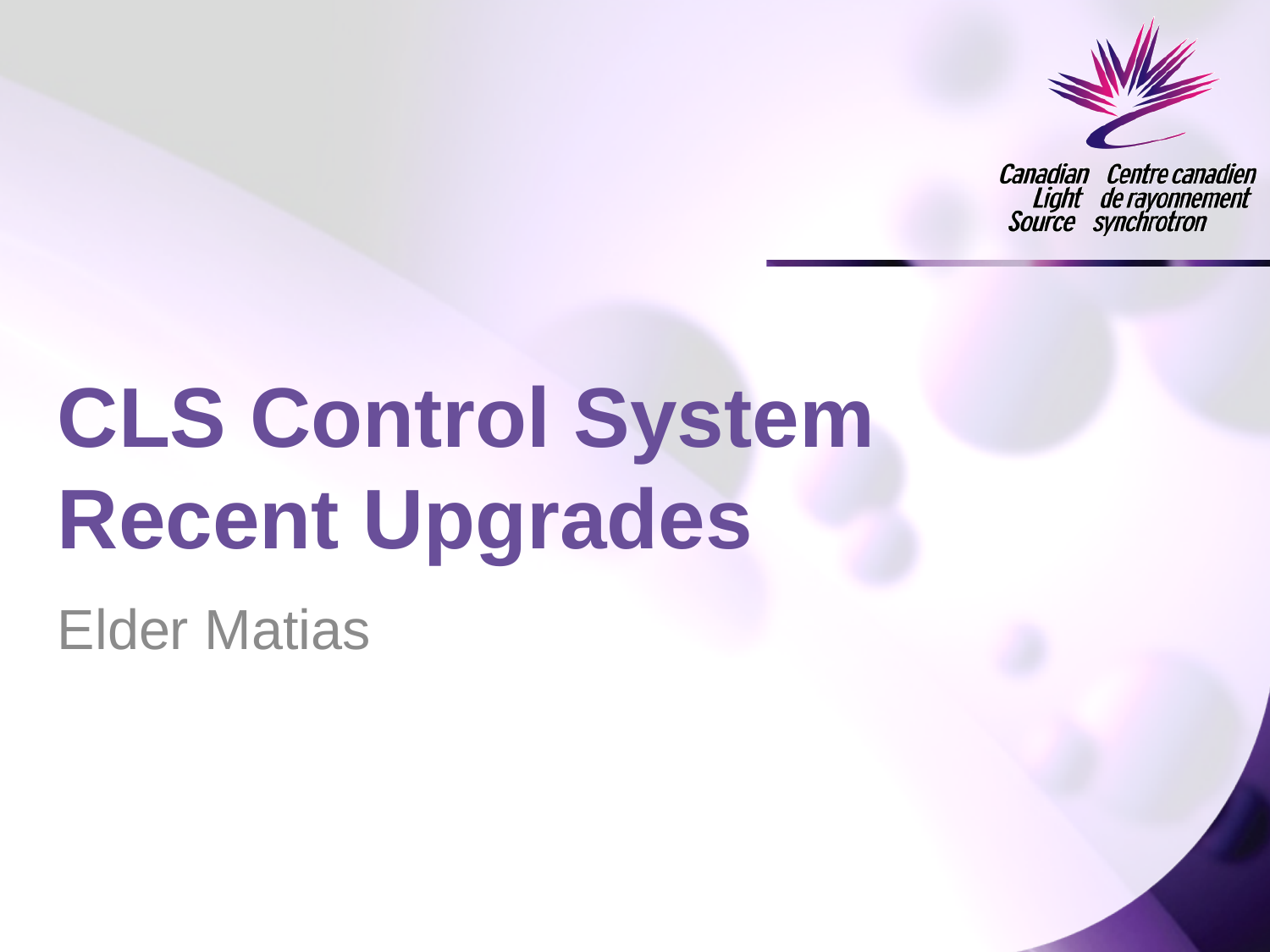

# CLS Control System Recent Upgrades

Elder Matias